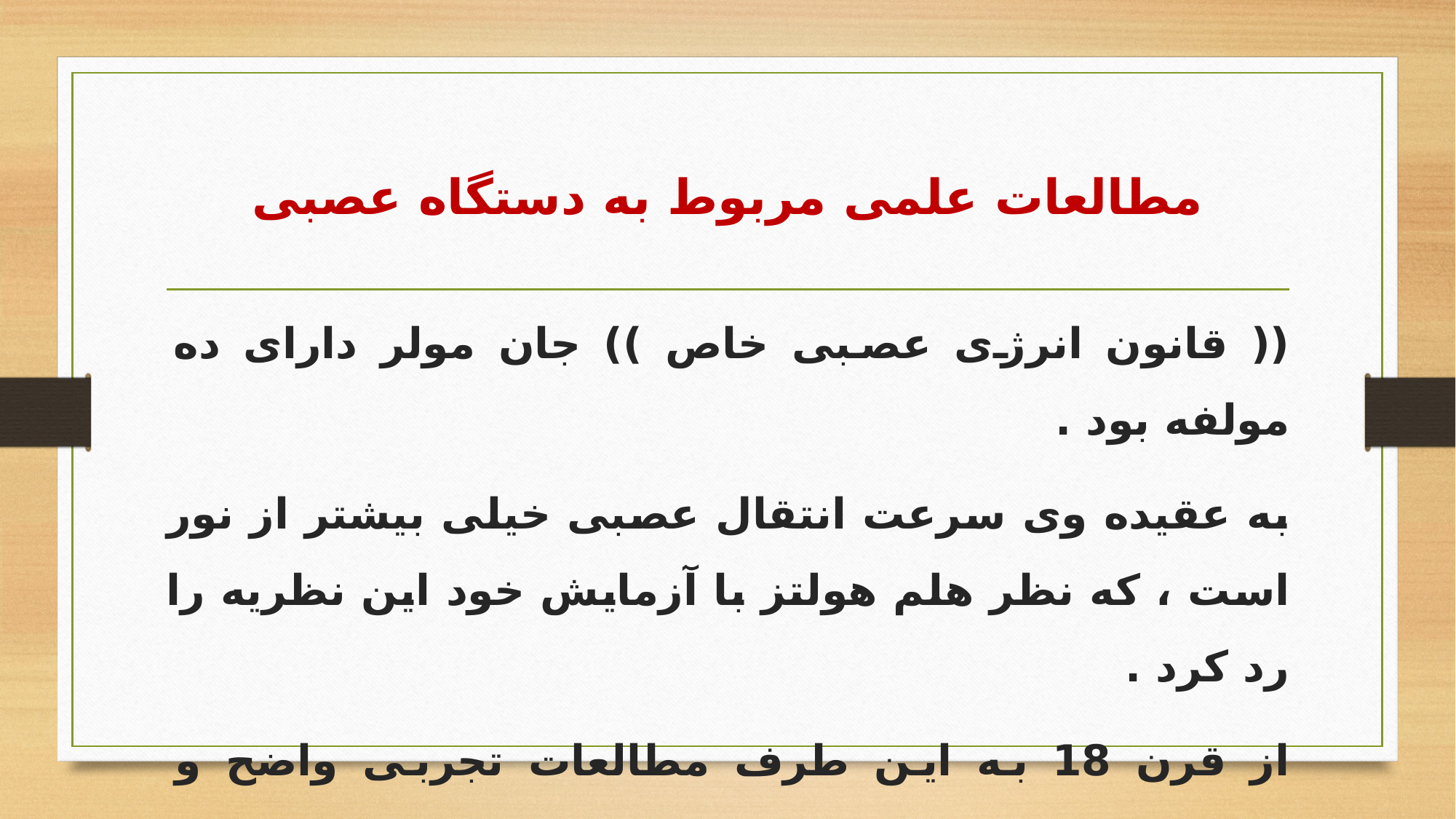

# مطالعات علمی مربوط به دستگاه عصبی
(( قانون انرژی عصبی خاص )) جان مولر دارای ده مولفه بود .
به عقیده وی سرعت انتقال عصبی خیلی بیشتر از نور است ، که نظر هلم هولتز با آزمایش خود این نظریه را رد کرد .
از قرن 18 به این طرف مطالعات تجربی واضح و روشنی در مورد مغز شروع شد . و پیر فلورنس ، یکی از پژوهش های مهم در این زمینه را انجام داد .